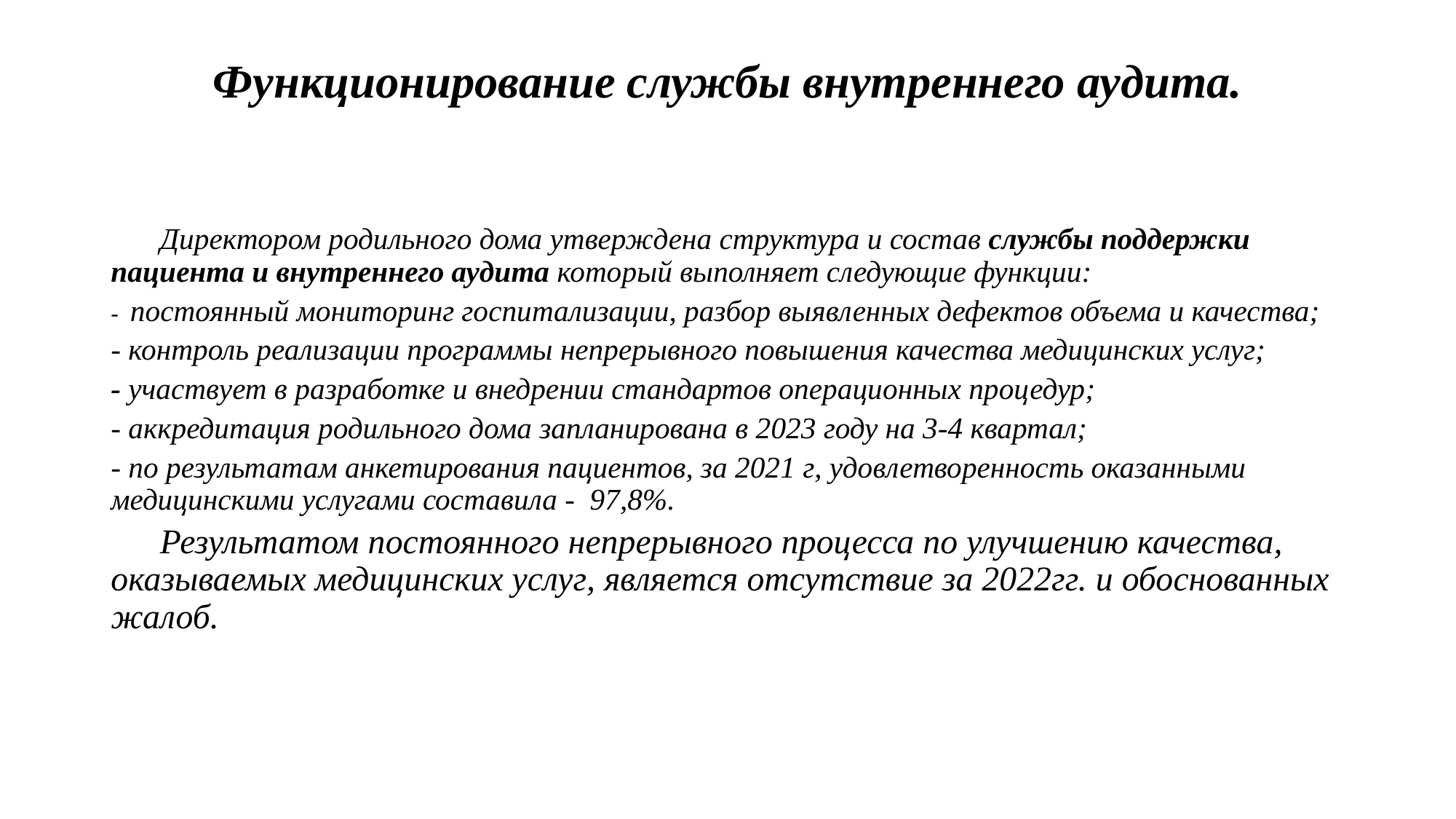

# Функционирование службы внутреннего аудита.
	Директором родильного дома утверждена структура и состав службы поддержки пациента и внутреннего аудита который выполняет следующие функции:
-  постоянный мониторинг госпитализации, разбор выявленных дефектов объема и качества;
- контроль реализации программы непрерывного повышения качества медицинских услуг;
- участвует в разработке и внедрении стандартов операционных процедур;
- аккредитация родильного дома запланирована в 2023 году на 3-4 квартал;
- по результатам анкетирования пациентов, за 2021 г, удовлетворенность оказанными медицинскими услугами составила -  97,8%.
	Результатом постоянного непрерывного процесса по улучшению качества, оказываемых медицинских услуг, является отсутствие за 2022гг. и обоснованных жалоб.